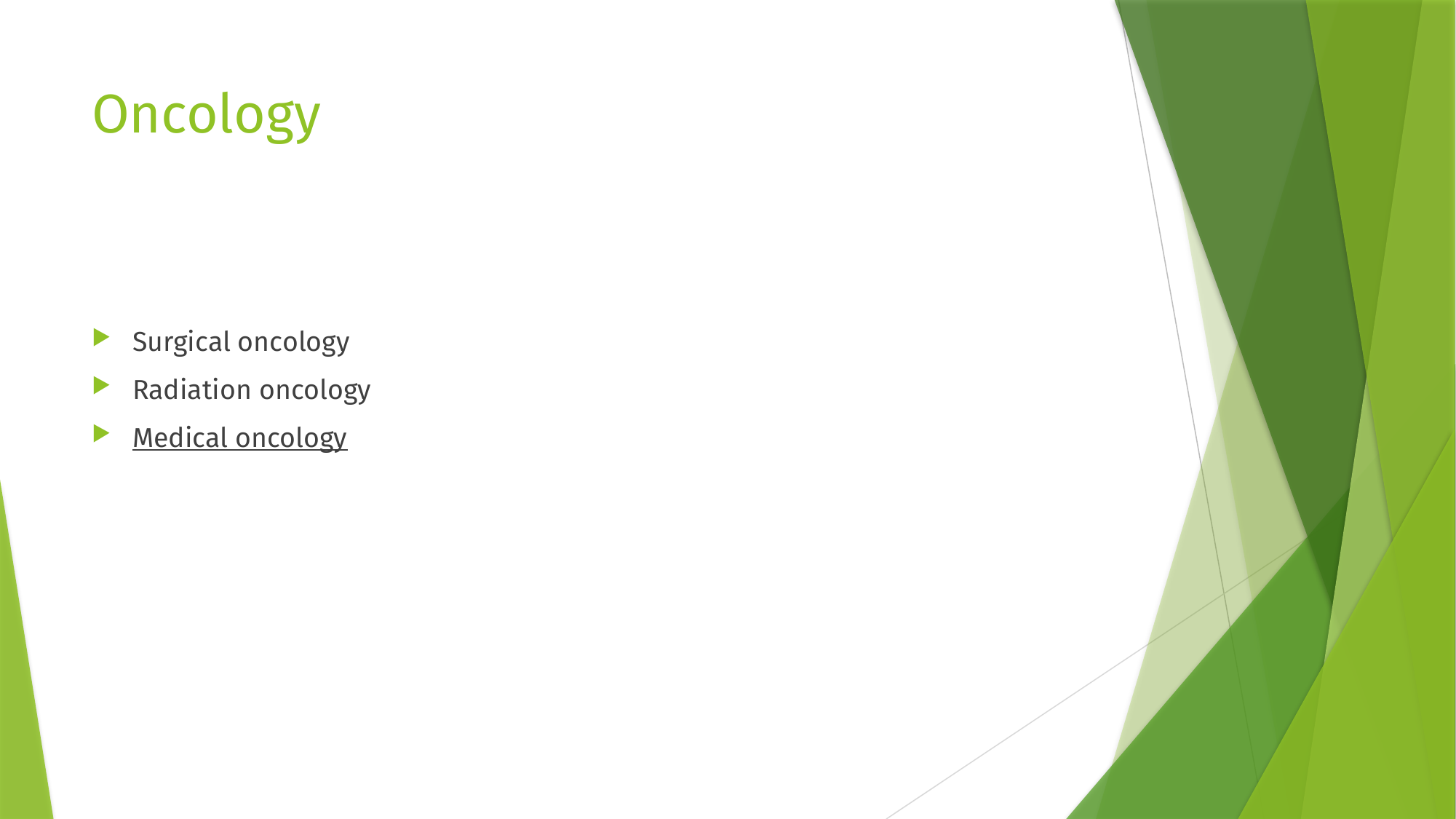

# Oncology
Surgical oncology
Radiation oncology
Medical oncology